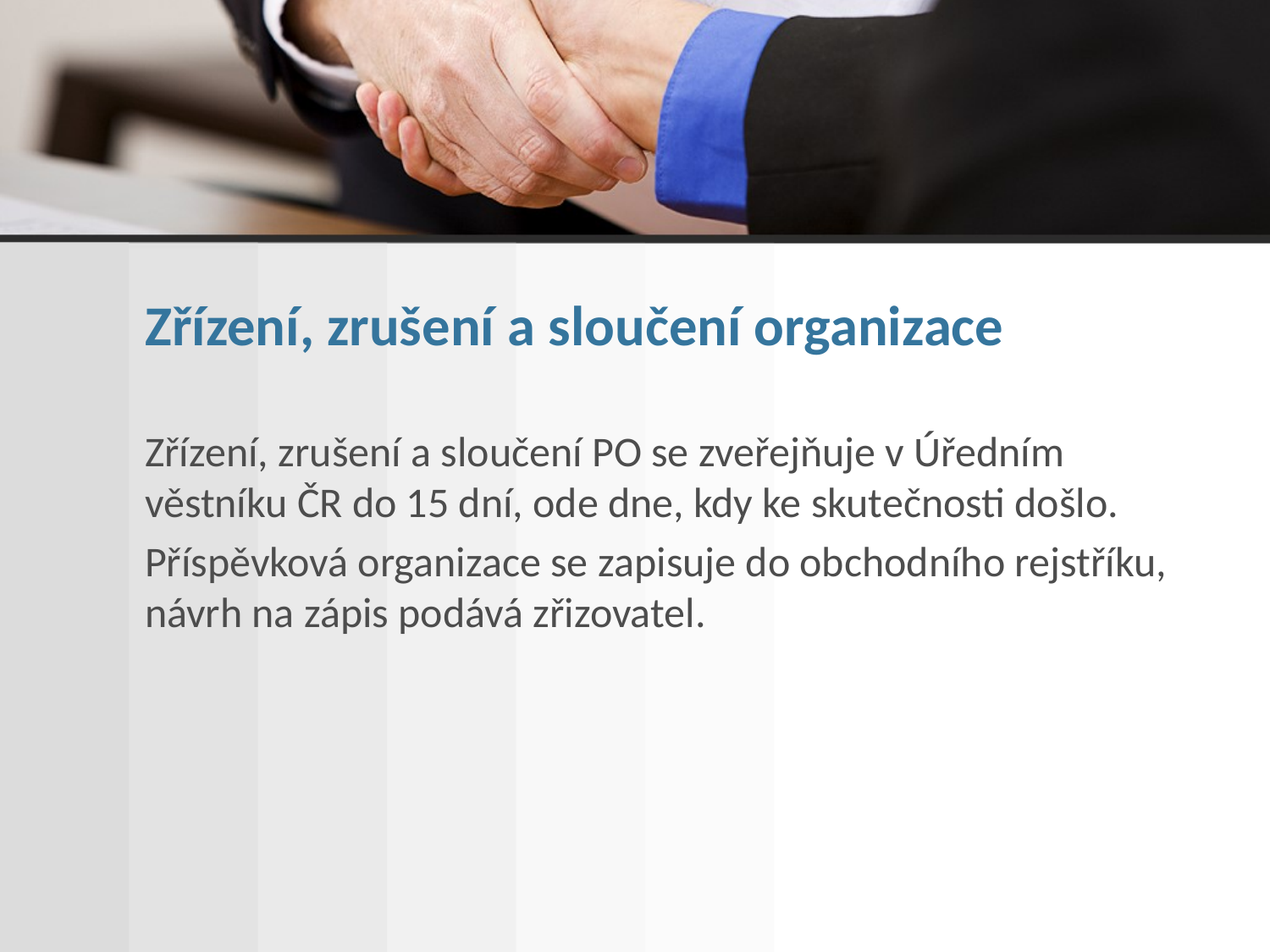

Zřízení, zrušení a sloučení organizace

Zřízení, zrušení a sloučení PO se zveřejňuje v Úředním věstníku ČR do 15 dní, ode dne, kdy ke skutečnosti došlo.
Příspěvková organizace se zapisuje do obchodního rejstříku, návrh na zápis podává zřizovatel.